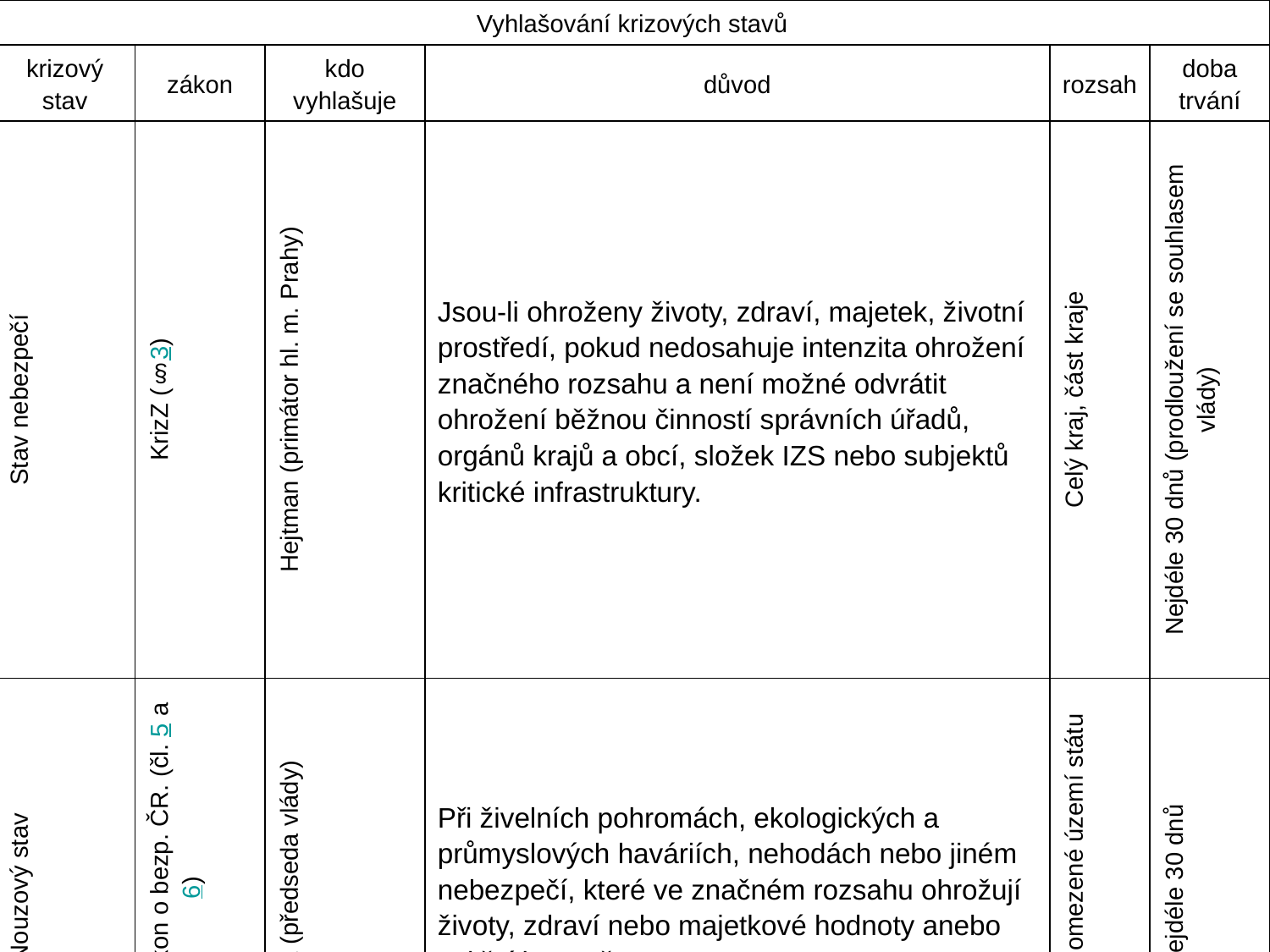

| Vyhlašování krizových stavů |  |  |  |  |  |
| --- | --- | --- | --- | --- | --- |
| krizový stav | zákon | kdo vyhlašuje | důvod | rozsah | doba trvání |
| Stav nebezpečí | KrizZ (§3) | Hejtman (primátor hl. m. Prahy) | Jsou-li ohroženy životy, zdraví, majetek, životní prostředí, pokud nedosahuje intenzita ohrožení značného rozsahu a není možné odvrátit ohrožení běžnou činností správních úřadů, orgánů krajů a obcí, složek IZS nebo subjektů kritické infrastruktury. | Celý kraj, část kraje | Nejdéle 30 dnů (prodloužení se souhlasem vlády) |
| Nouzový stav | Ústavní zákon o bezp. ČR. (čl. 5 a 6) | Vláda (předseda vlády) | Při živelních pohromách, ekologických a průmyslových haváriích, nehodách nebo jiném nebezpečí, které ve značném rozsahu ohrožují životy, zdraví nebo majetkové hodnoty anebo vnitřní bezpečnost. | Celý stát, omezené území státu | Nejdéle 30 dnů |
| Stav ohrožení státu | Ústavní zákon bezp. ČR. (čl. 7) | Parlament na návrh vlády | Je-li bezprostředně ohrožena svrchovanost státu nebo územní celistvost státu anebo jeho demokratické základy. | Celý stát | Není omezeno |
| Válečný stav | Ústava (čl. 43) | Parlament | Při napadení ČR nebo je-li třeba plnit mezinárodní smluvní závazky o společné obraně proti napadení | Celý stát | Není omezeno |
# Krizové řízení